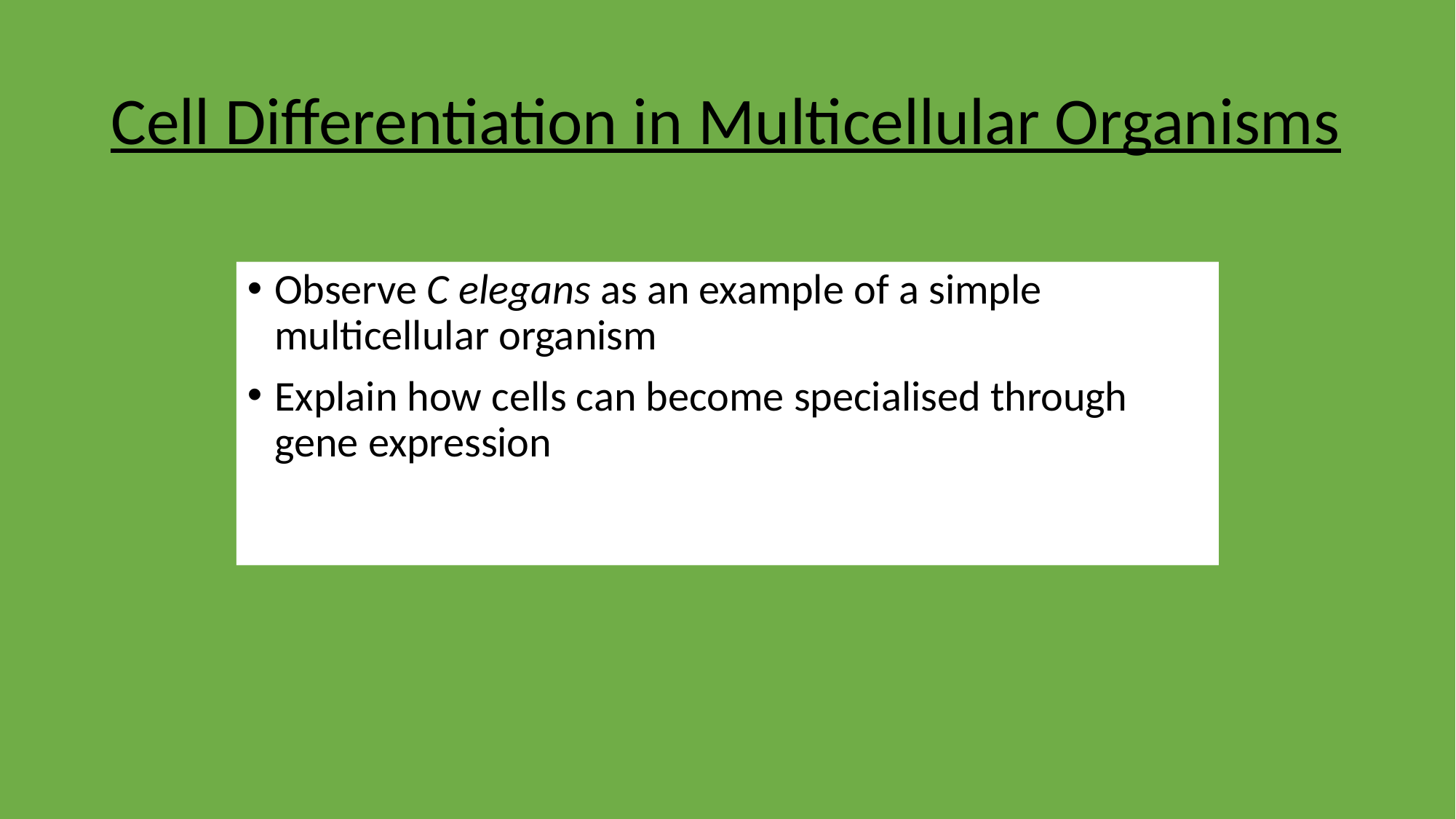

# Cell Differentiation in Multicellular Organisms
Observe C elegans as an example of a simple multicellular organism
Explain how cells can become specialised through gene expression